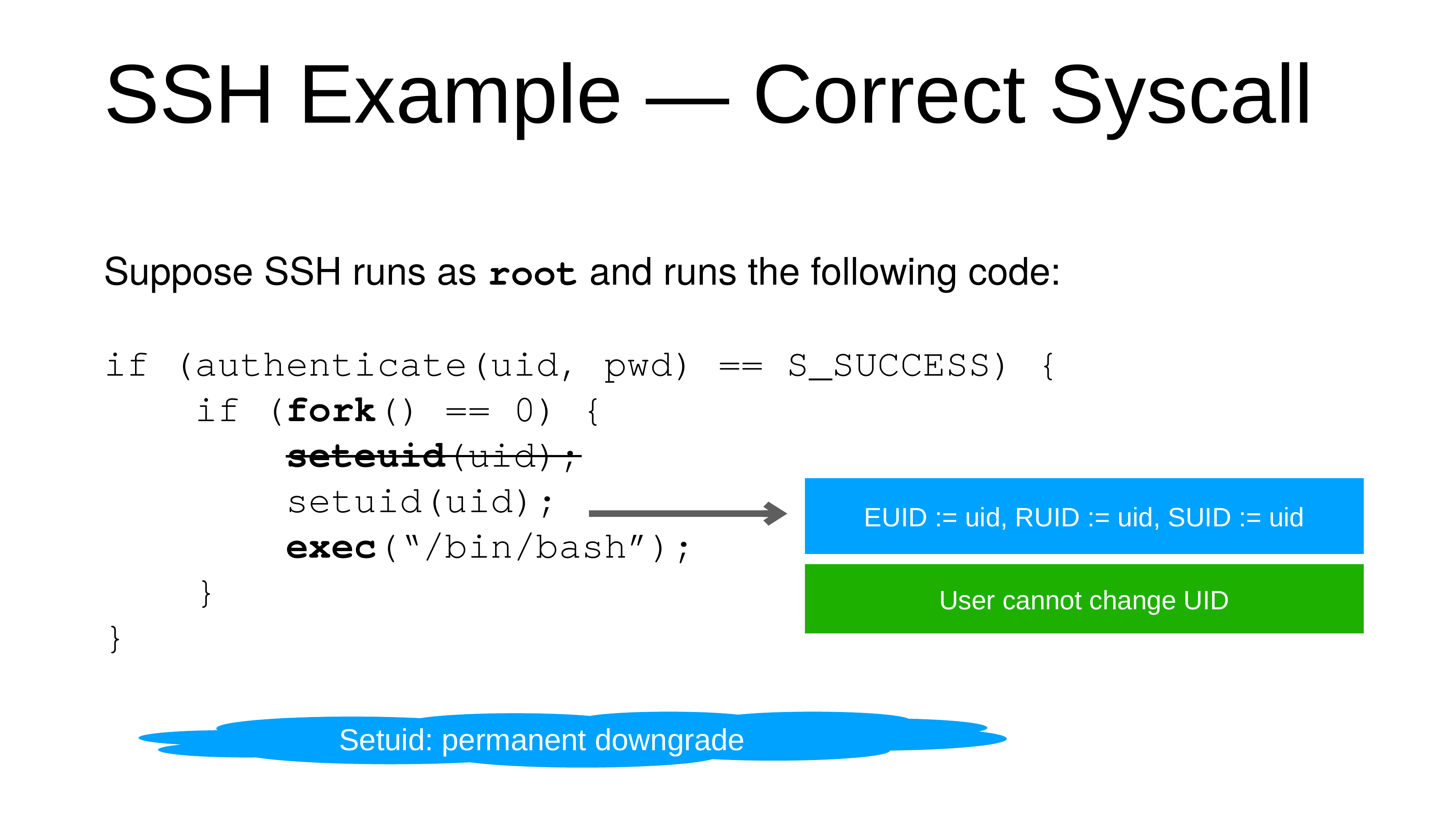

# SSH Example — Correct Syscall
Suppose SSH runs as root and runs the following code:

if (authenticate(uid, pwd) == S_SUCCESS) {
    if (fork() == 0) {
        seteuid(uid);
        setuid(uid);
        exec(“/bin/bash”);
    }
}
EUID := uid, RUID := uid, SUID := uid

User cannot change UID
Setuid: permanent downgrade